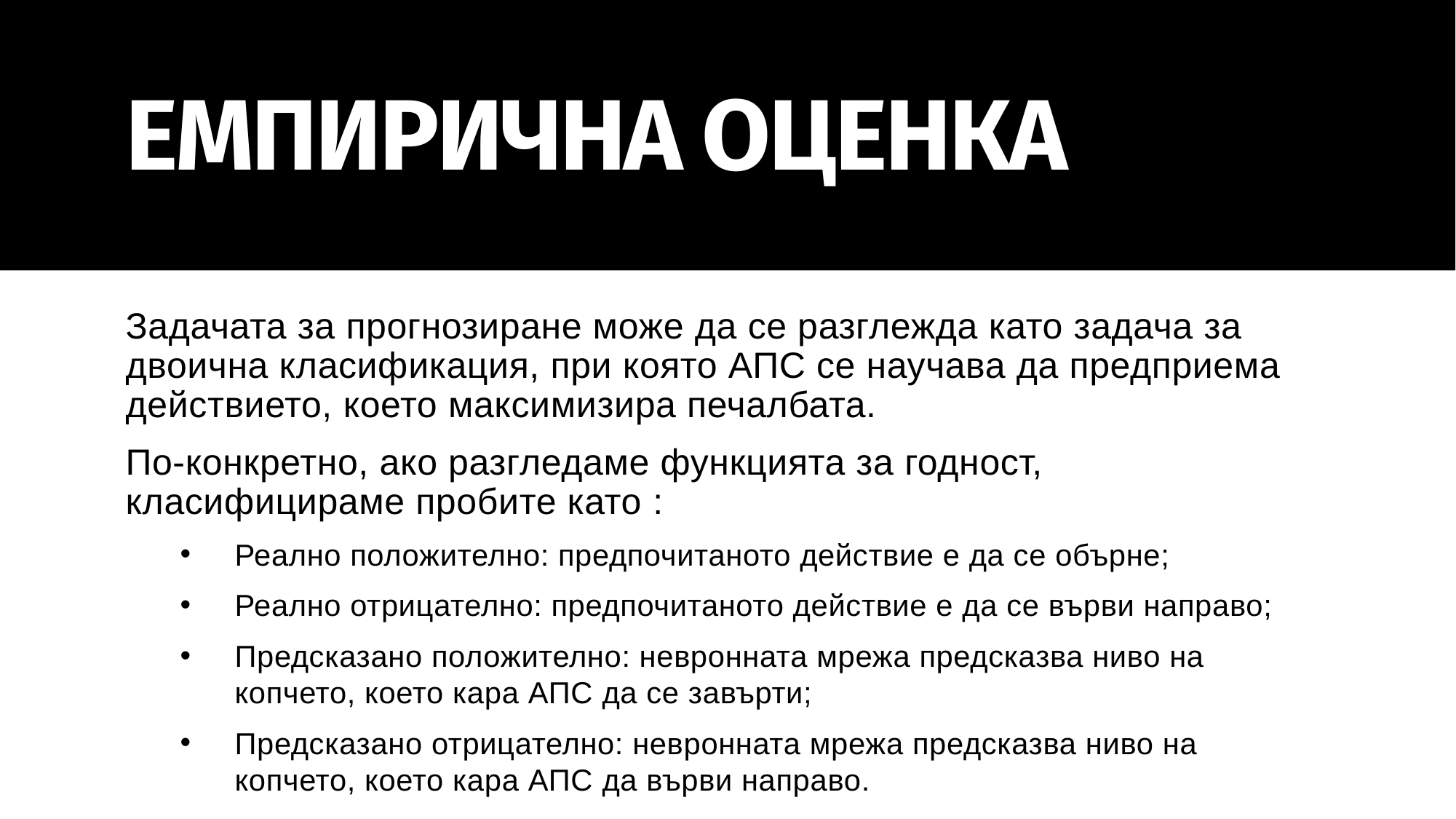

# ЕМПИРИЧНА ОЦЕНКА
Задачата за прогнозиране може да се разглежда като задача за двоична класификация, при която АПС се научава да предприема действието, което максимизира печалбата.
По-конкретно, ако разгледаме функцията за годност, класифицираме пробите като :
Реално положително: предпочитаното действие е да се обърне;
Реално отрицателно: предпочитаното действие е да се върви направо;
Предсказано положително: невронната мрежа предсказва ниво на копчето, което кара АПС да се завърти;
Предсказано отрицателно: невронната мрежа предсказва ниво на копчето, което кара АПС да върви направо.